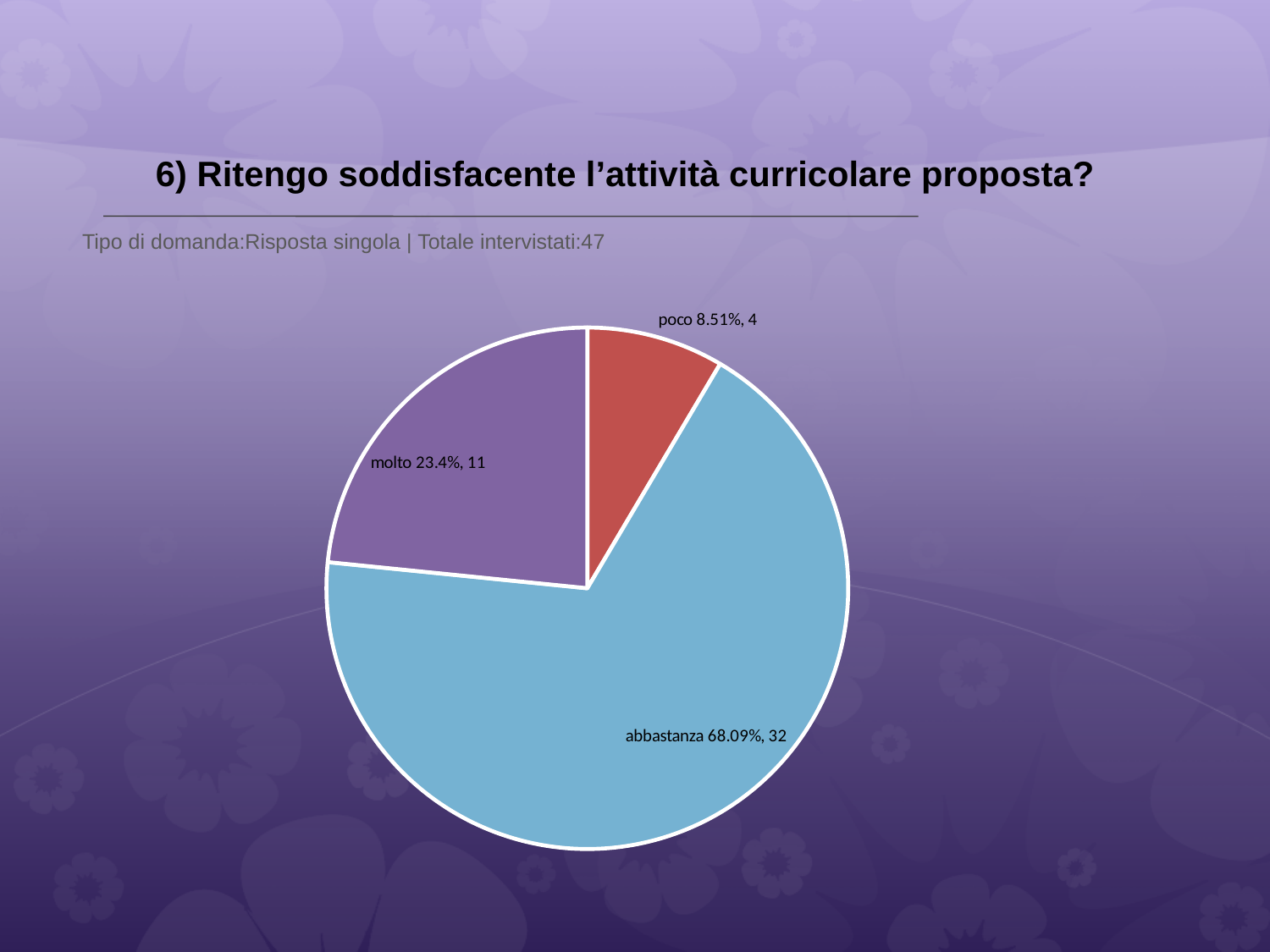

# 6) Ritengo soddisfacente l’attività curricolare proposta?
 Tipo di domanda:Risposta singola | Totale intervistati:47

### Chart

| Category | Total |
|---|---|
| per niente | 0.0 |
| poco | 0.0851 |
| abbastanza | 0.6809 |
| molto | 0.234 |